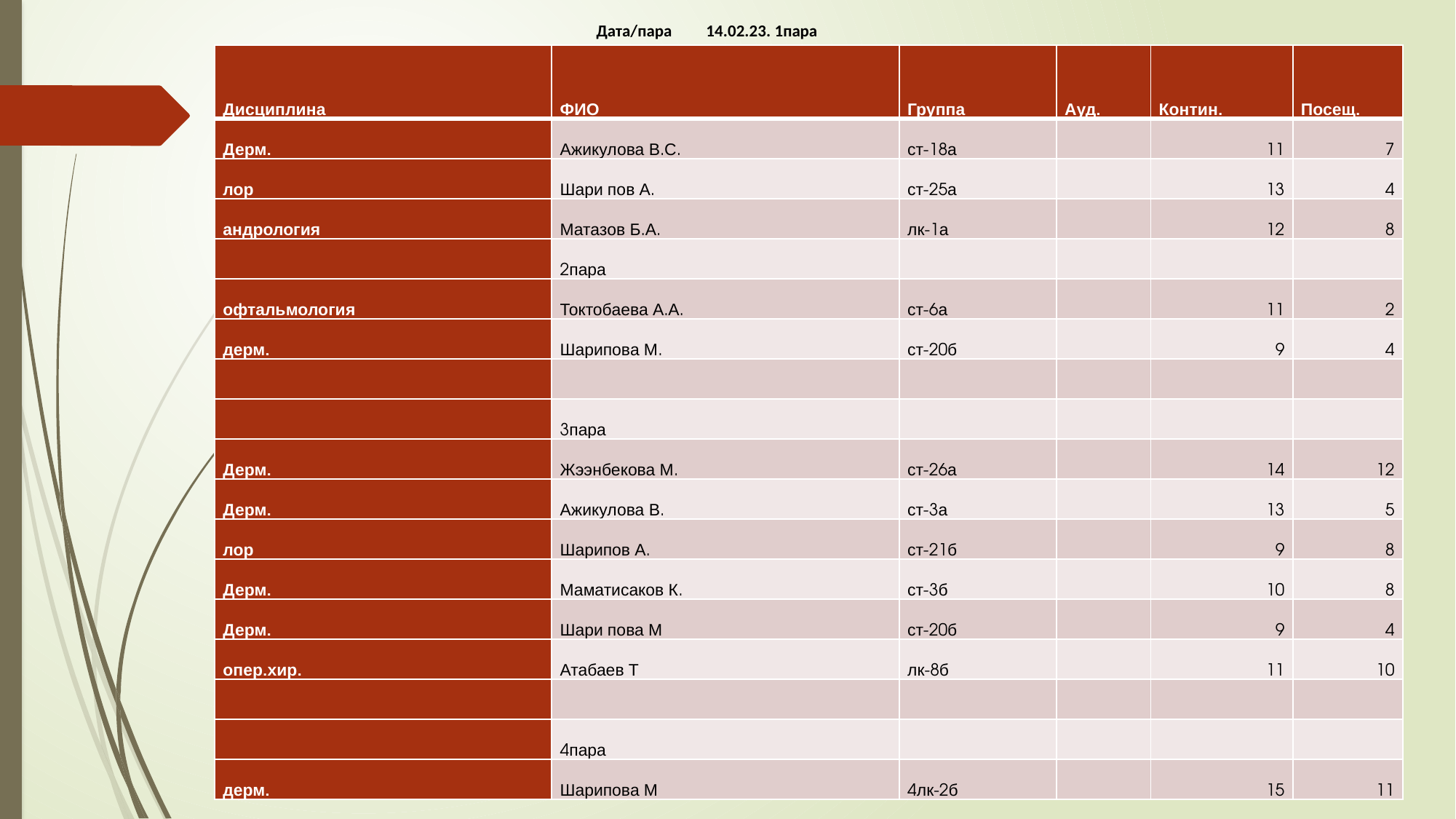

Дата/пара         14.02.23. 1пара
| Дисциплина | ФИО | Группа | Ауд. | Контин. | Посещ. |
| --- | --- | --- | --- | --- | --- |
| Дерм. | Ажикулова В.С. | ст-18а |  | 11 | 7 |
| лор | Шари пов А. | ст-25а |  | 13 | 4 |
| андрология | Матазов Б.А. | лк-1а |  | 12 | 8 |
|  | 2пара |  |  |  |  |
| офтальмология | Токтобаева А.А. | ст-6а |  | 11 | 2 |
| дерм. | Шарипова М. | ст-20б |  | 9 | 4 |
|  |  |  |  |  |  |
|  | 3пара |  |  |  |  |
| Дерм. | Жээнбекова М. | ст-26а |  | 14 | 12 |
| Дерм. | Ажикулова В. | ст-3а |  | 13 | 5 |
| лор | Шарипов А. | ст-21б |  | 9 | 8 |
| Дерм. | Маматисаков К. | ст-3б |  | 10 | 8 |
| Дерм. | Шари пова М | ст-20б |  | 9 | 4 |
| опер.хир. | Атабаев Т | лк-8б |  | 11 | 10 |
|  |  |  |  |  |  |
|  | 4пара |  |  |  |  |
| дерм. | Шарипова М | 4лк-2б |  | 15 | 11 |